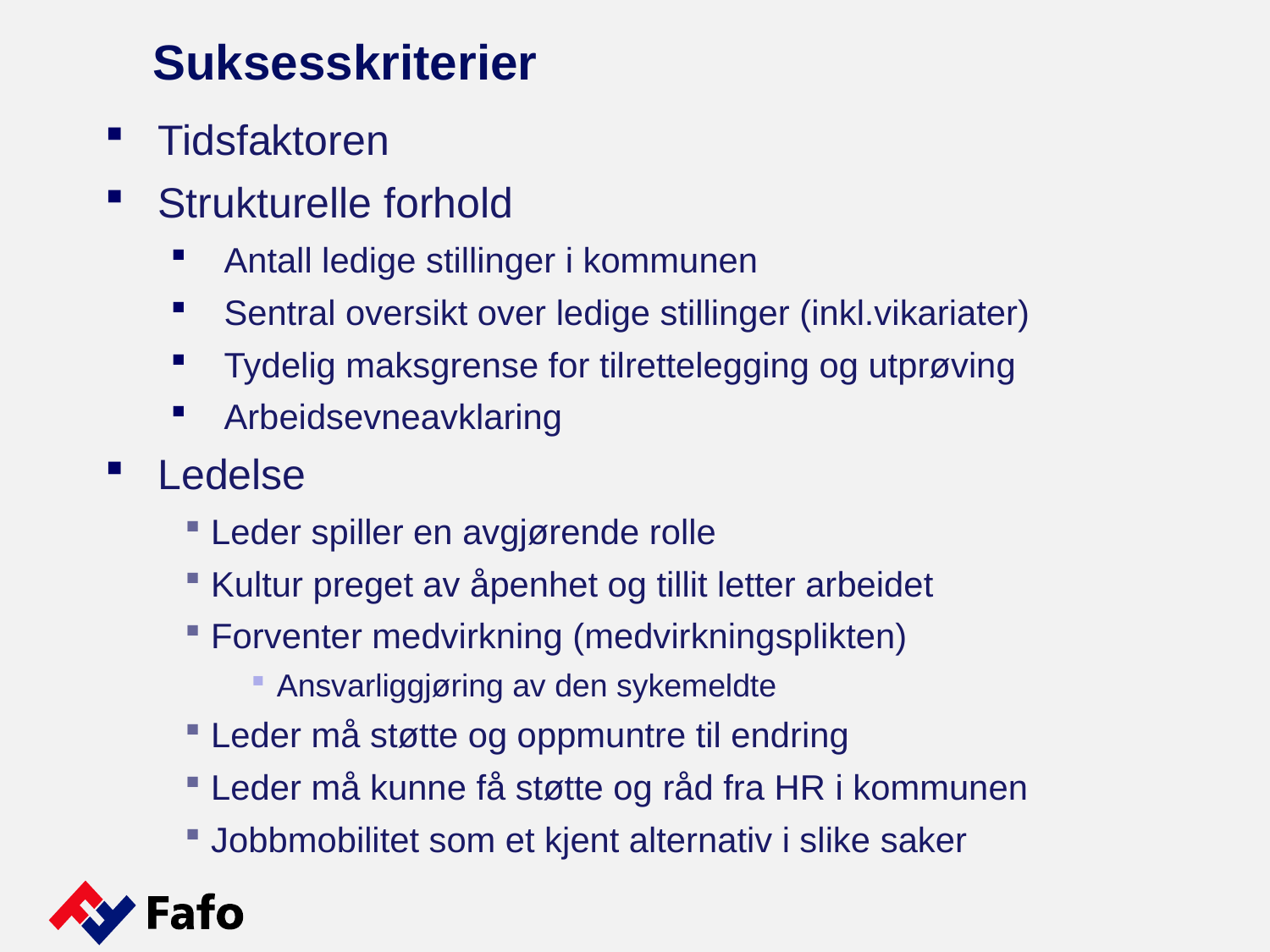

# Suksesskriterier
Tidsfaktoren
Strukturelle forhold
Antall ledige stillinger i kommunen
Sentral oversikt over ledige stillinger (inkl.vikariater)
Tydelig maksgrense for tilrettelegging og utprøving
Arbeidsevneavklaring
Ledelse
Leder spiller en avgjørende rolle
Kultur preget av åpenhet og tillit letter arbeidet
Forventer medvirkning (medvirkningsplikten)
Ansvarliggjøring av den sykemeldte
Leder må støtte og oppmuntre til endring
Leder må kunne få støtte og råd fra HR i kommunen
Jobbmobilitet som et kjent alternativ i slike saker